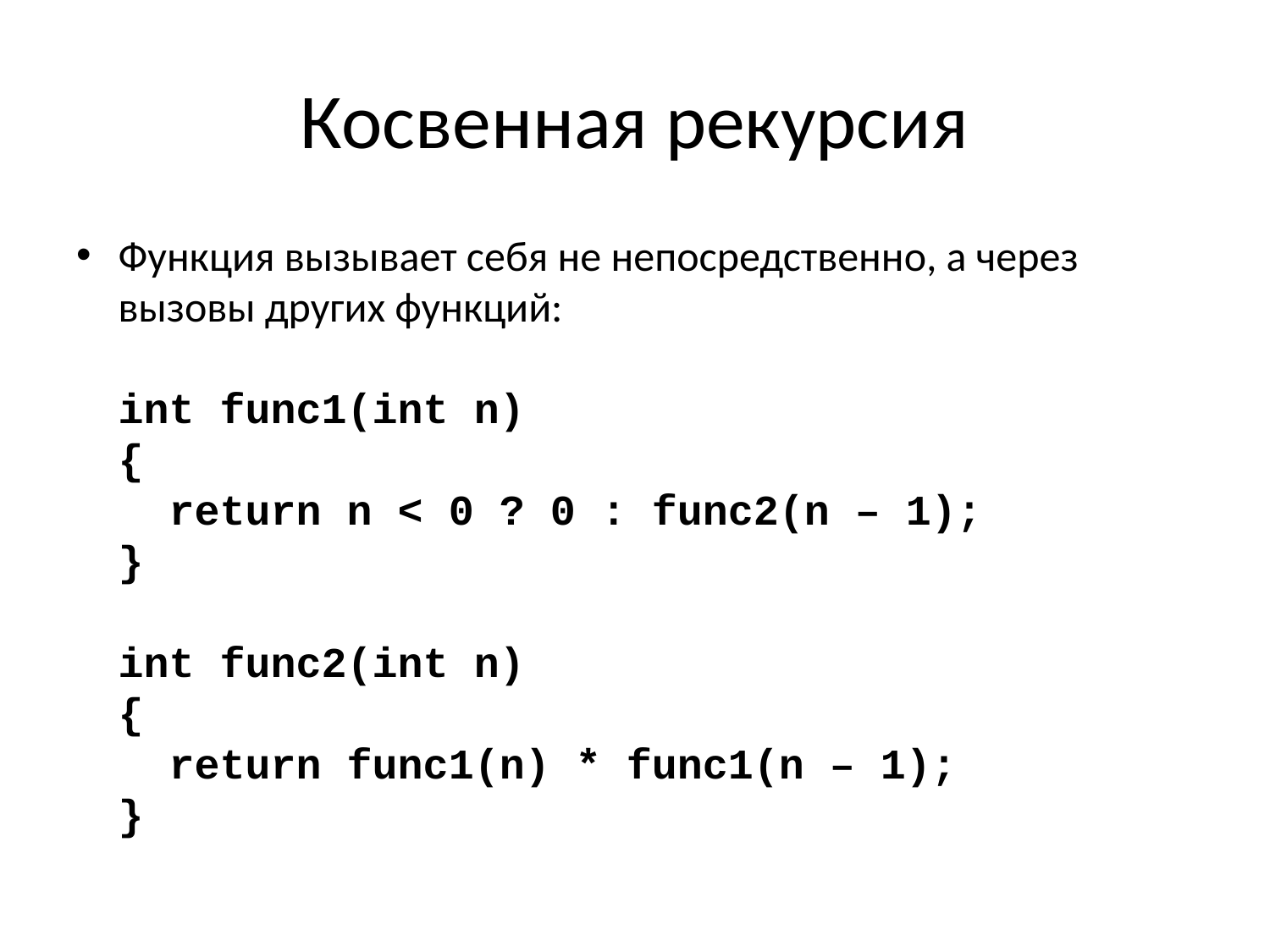

# Косвенная рекурсия
Функция вызывает себя не непосредственно, а через вызовы других функций:
int func1(int n)
{
  return n < 0 ? 0 : func2(n – 1);
}
int func2(int n)
{
  return func1(n) * func1(n – 1);
}